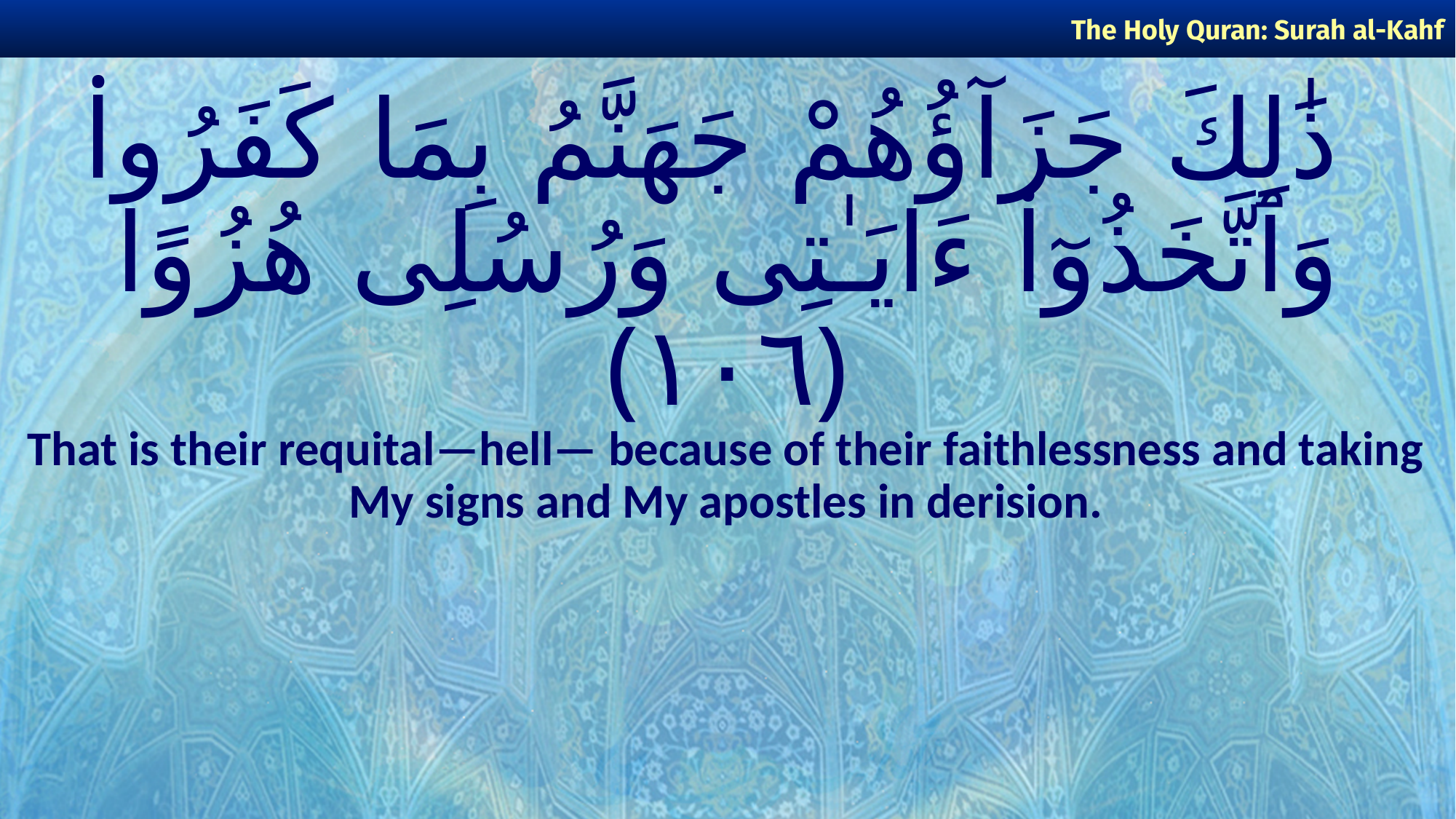

The Holy Quran: Surah al-Kahf
# ذَٰلِكَ جَزَآؤُهُمْ جَهَنَّمُ بِمَا كَفَرُوا۟ وَٱتَّخَذُوٓا۟ ءَايَـٰتِى وَرُسُلِى هُزُوًا ﴿١٠٦﴾
That is their requital—hell— because of their faithlessness and taking My signs and My apostles in derision.